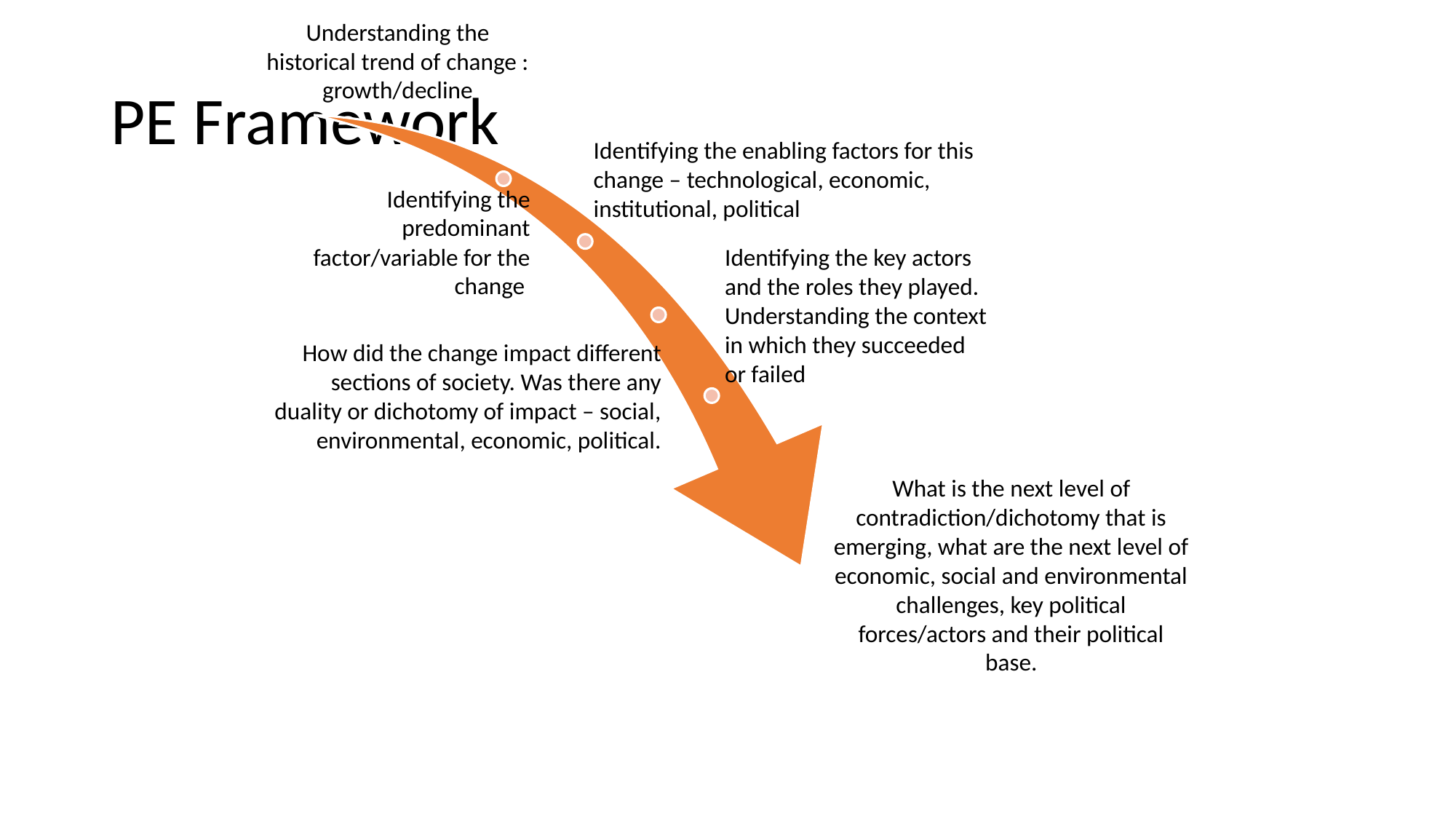

# PE Framework
Understanding the historical trend of change : growth/decline
Identifying the enabling factors for this change – technological, economic, institutional, political
Identifying the predominant factor/variable for the change
Identifying the key actors and the roles they played. Understanding the context in which they succeeded or failed
How did the change impact different sections of society. Was there any duality or dichotomy of impact – social, environmental, economic, political.
What is the next level of contradiction/dichotomy that is emerging, what are the next level of economic, social and environmental challenges, key political forces/actors and their political base.